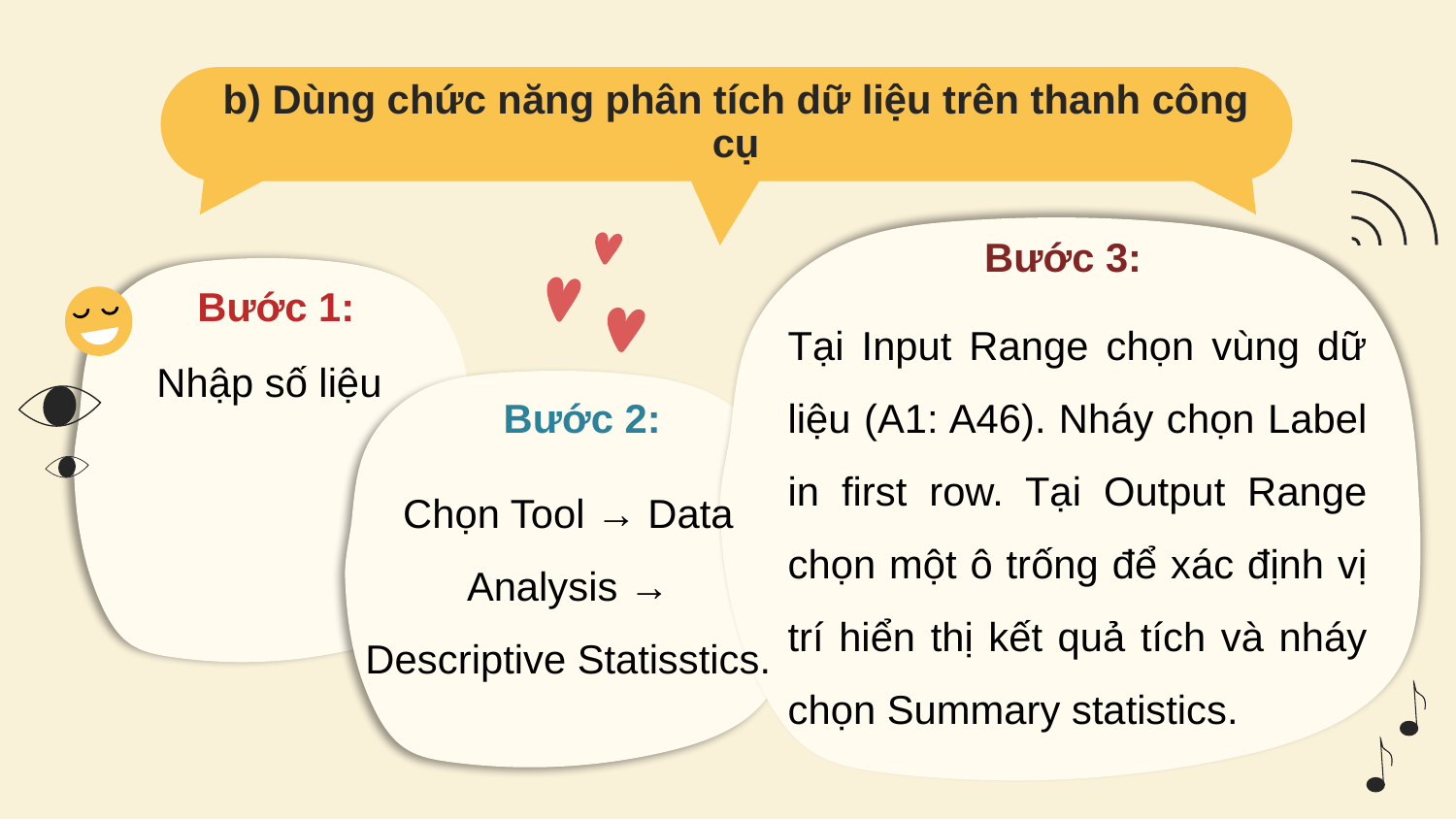

b) Dùng chức năng phân tích dữ liệu trên thanh công cụ

Bước 3:

# Bước 1:

Tại Input Range chọn vùng dữ liệu (A1: A46). Nháy chọn Label in first row. Tại Output Range chọn một ô trống để xác định vị trí hiển thị kết quả tích và nháy chọn Summary statistics.
Nhập số liệu

Bước 2:
Chọn Tool → Data Analysis → Descriptive Statisstics.